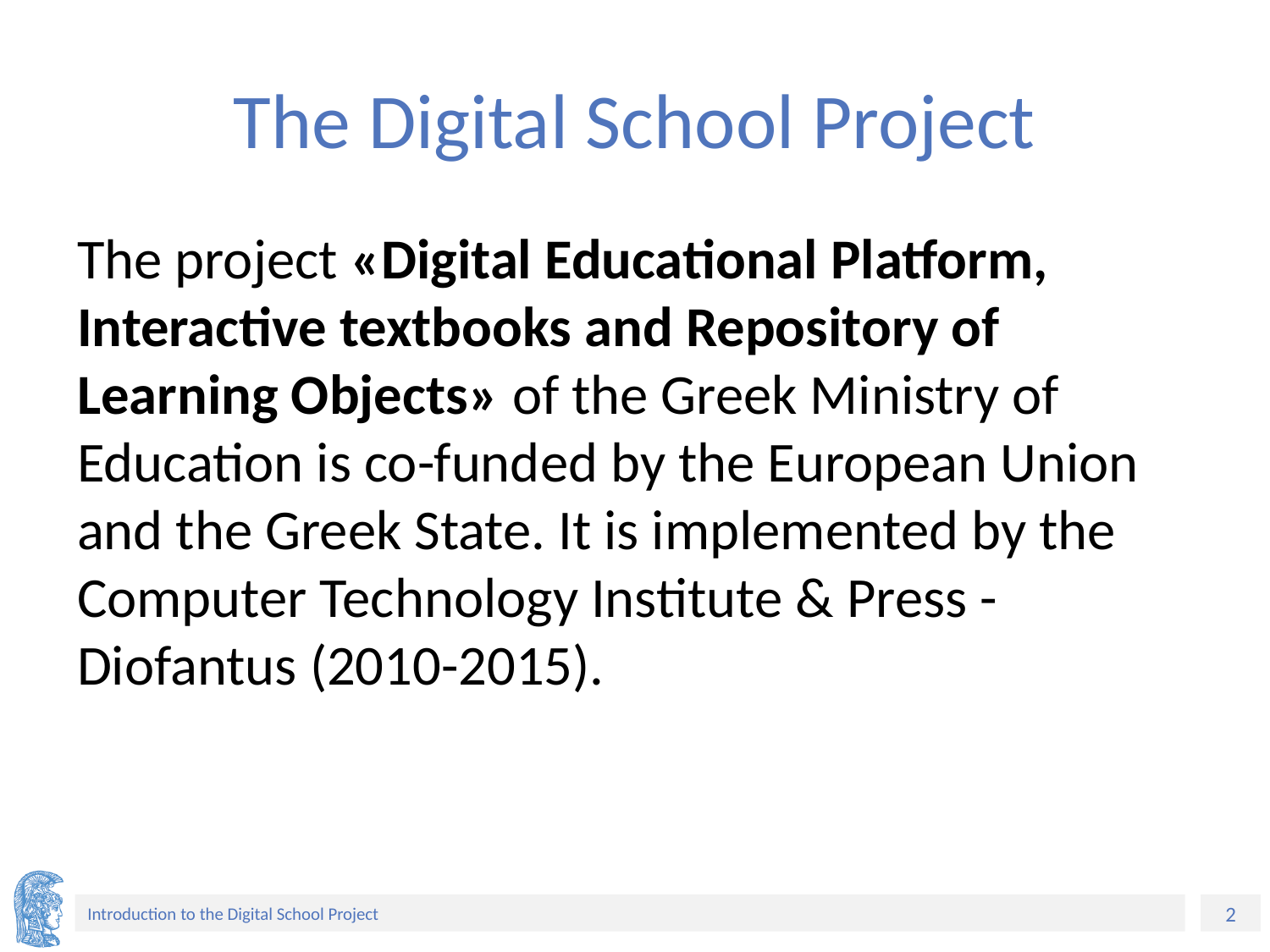

# Τhe Digital School Project
The project «Digital Educational Platform, Interactive textbooks and Repository of Learning Objects» of the Greek Ministry of Education is co-funded by the European Union and the Greek State. It is implemented by the Computer Technology Institute & Press - Diofantus (2010-2015).